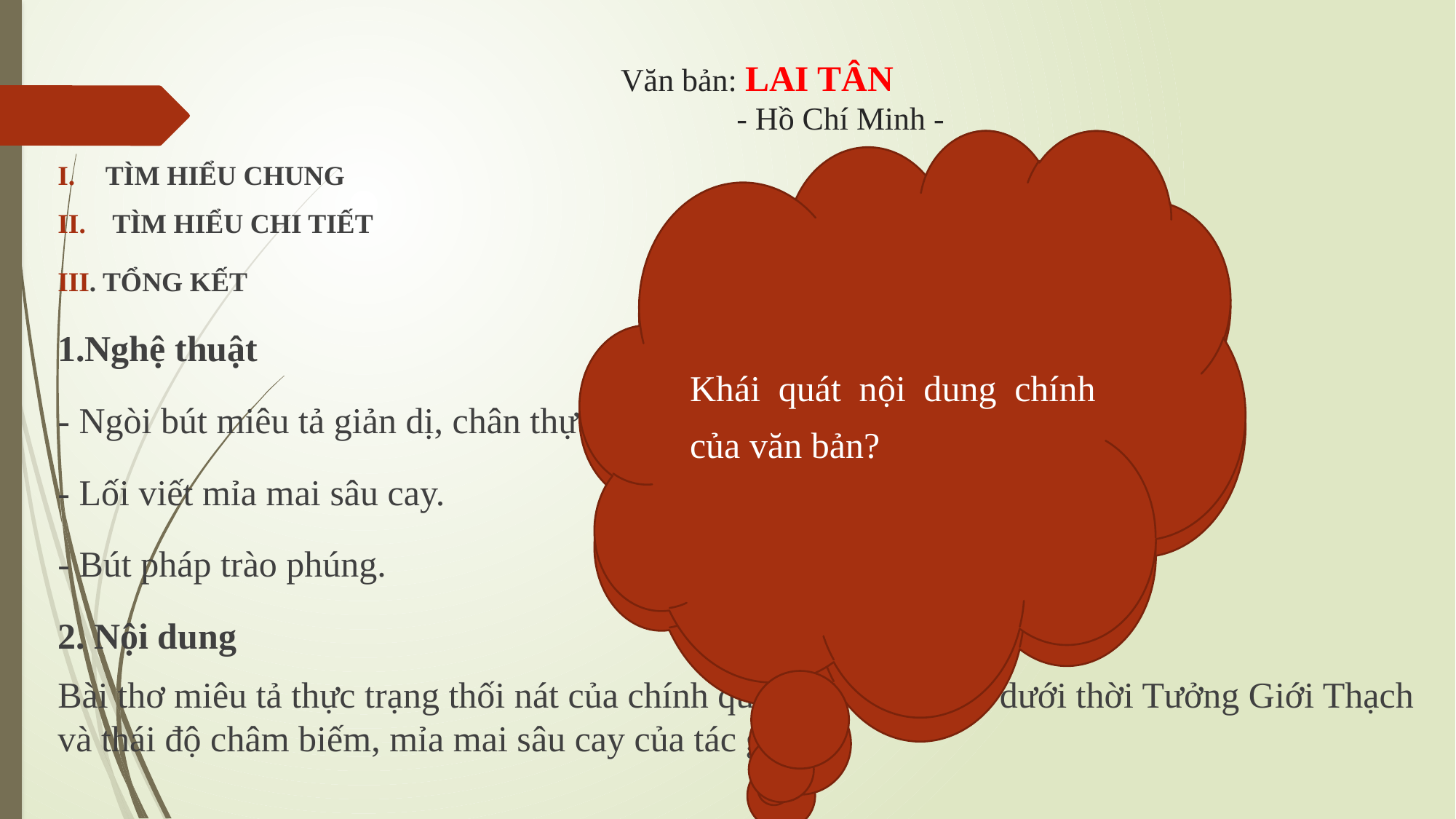

# Văn bản: LAI TÂN - Hồ Chí Minh -
? Nhắc lại những thành công về nghệ thuật của văn bản?
Khái quát nội dung chính của văn bản?
TÌM HIỂU CHUNG
 TÌM HIỂU CHI TIẾT
III. TỔNG KẾT
1.Nghệ thuật
- Ngòi bút miêu tả giản dị, chân thực.
- Lối viết mỉa mai sâu cay.
- Bút pháp trào phúng.
2. Nội dung
Bài thơ miêu tả thực trạng thối nát của chính quyền Trung Quốc dưới thời Tưởng Giới Thạch và thái độ châm biếm, mỉa mai sâu cay của tác giả.